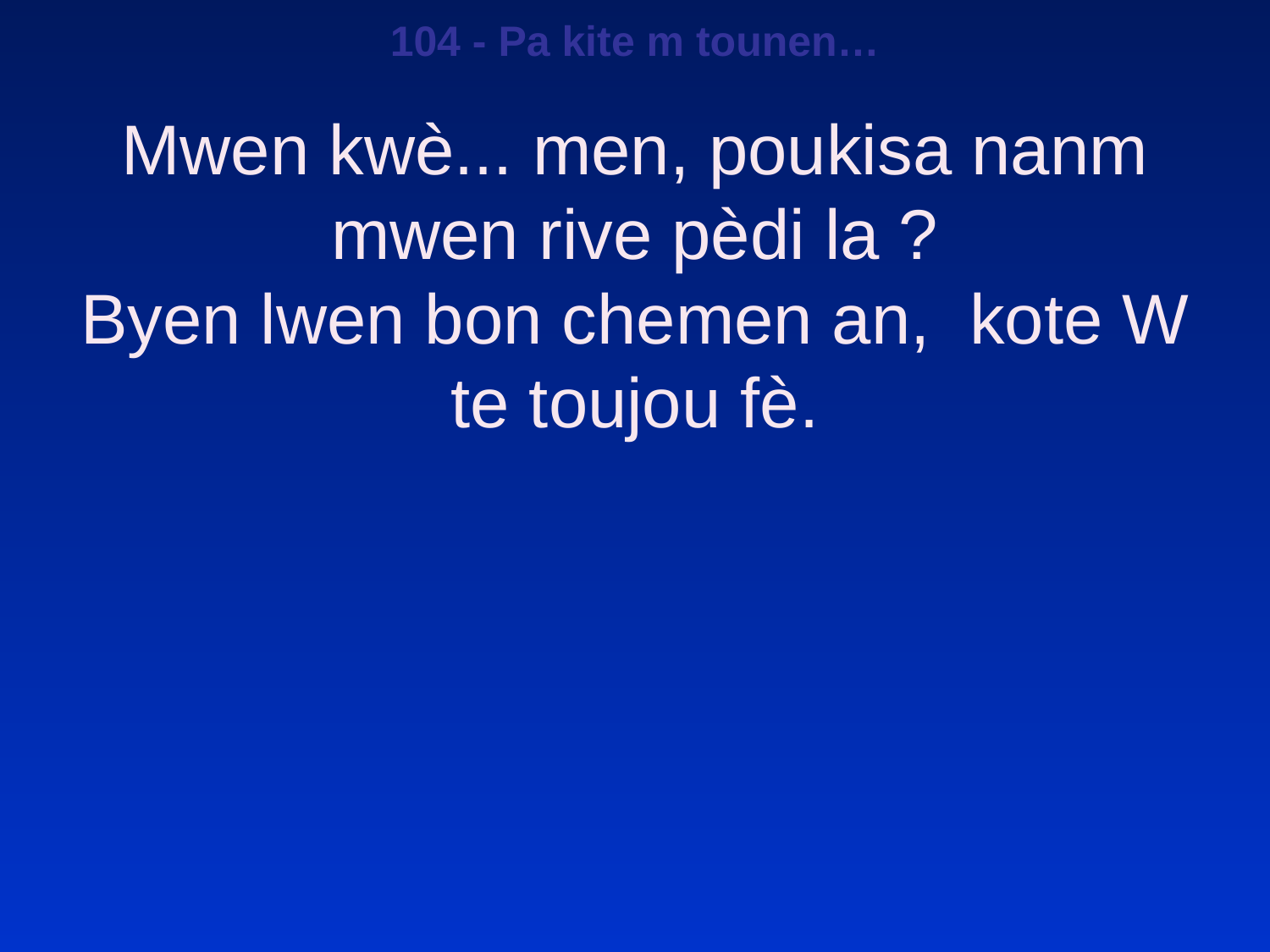

104 - Pa kite m tounen…
Mwen kwè... men, poukisa nanm mwen rive pèdi la ?
Byen lwen bon chemen an,  kote W te toujou fè.